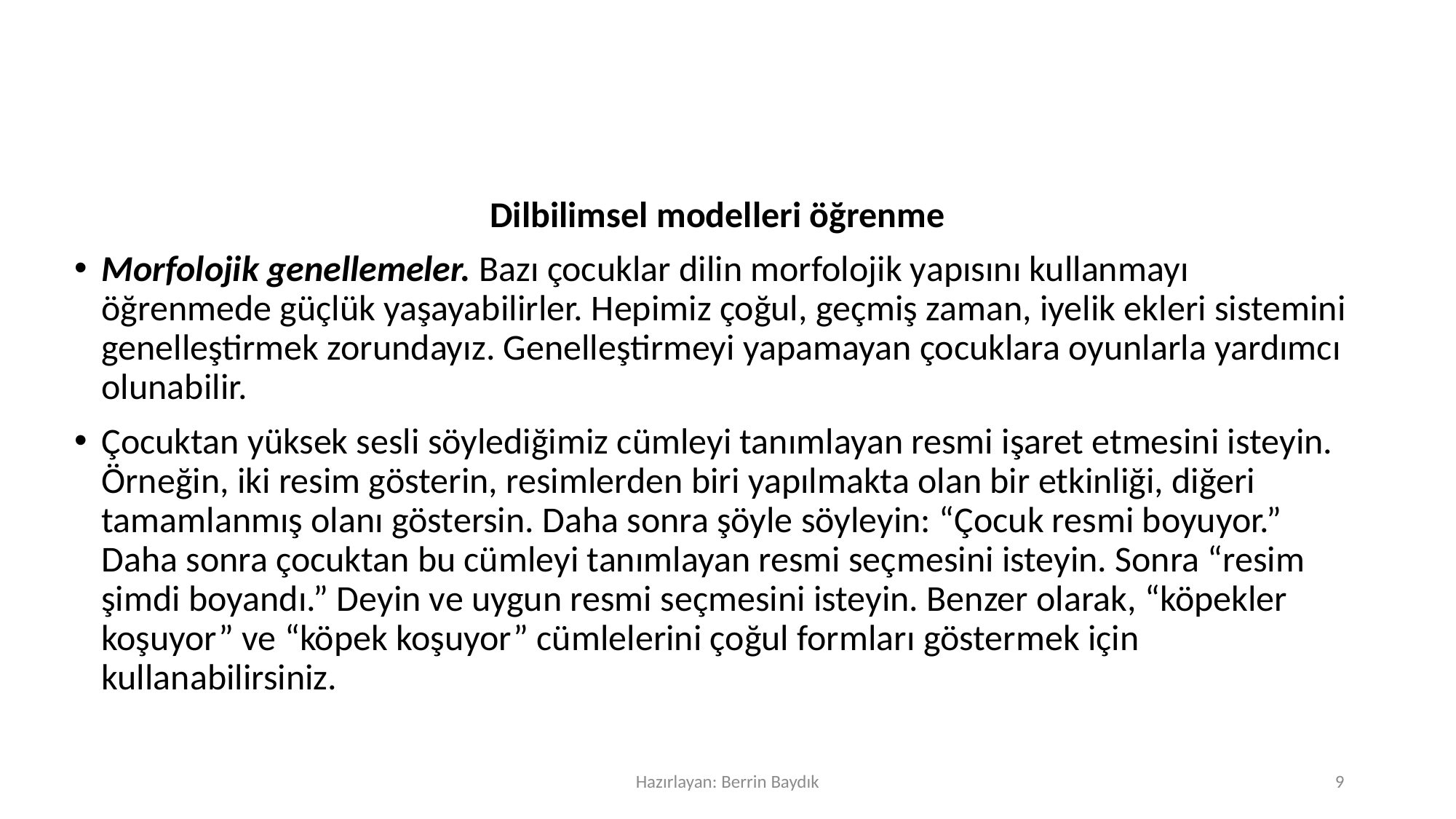

#
Dilbilimsel modelleri öğrenme
Morfolojik genellemeler. Bazı çocuklar dilin morfolojik yapısını kullanmayı öğrenmede güçlük yaşayabilirler. Hepimiz çoğul, geçmiş zaman, iyelik ekleri sistemini genelleştirmek zorundayız. Genelleştirmeyi yapamayan çocuklara oyunlarla yardımcı olunabilir.
Çocuktan yüksek sesli söylediğimiz cümleyi tanımlayan resmi işaret etmesini isteyin. Örneğin, iki resim gösterin, resimlerden biri yapılmakta olan bir etkinliği, diğeri tamamlanmış olanı göstersin. Daha sonra şöyle söyleyin: “Çocuk resmi boyuyor.” Daha sonra çocuktan bu cümleyi tanımlayan resmi seçmesini isteyin. Sonra “resim şimdi boyandı.” Deyin ve uygun resmi seçmesini isteyin. Benzer olarak, “köpekler koşuyor” ve “köpek koşuyor” cümlelerini çoğul formları göstermek için kullanabilirsiniz.

Hazırlayan: Berrin Baydık
9